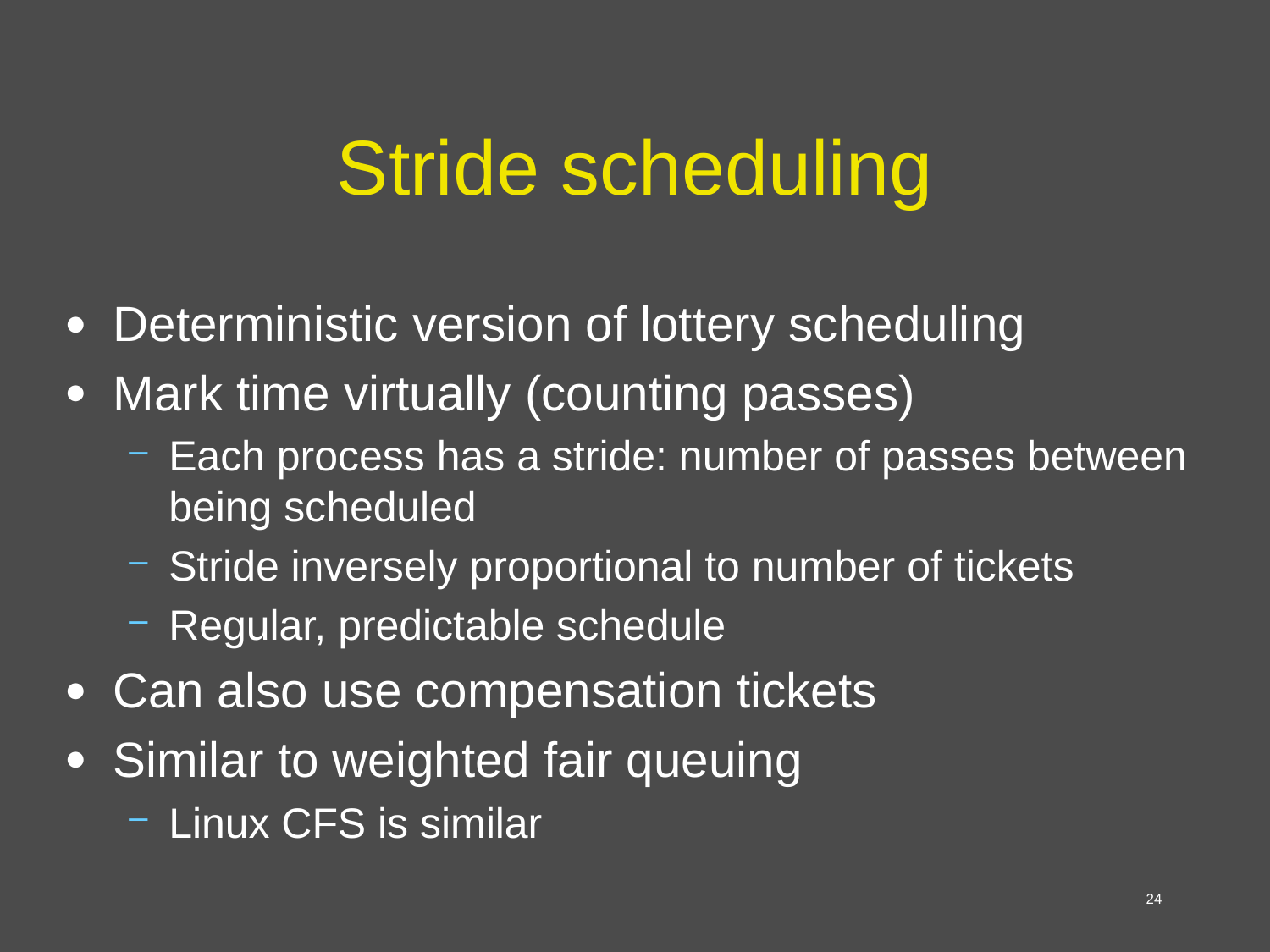

# Stride scheduling
Deterministic version of lottery scheduling
Mark time virtually (counting passes)
Each process has a stride: number of passes between being scheduled
Stride inversely proportional to number of tickets
Regular, predictable schedule
Can also use compensation tickets
Similar to weighted fair queuing
Linux CFS is similar
24